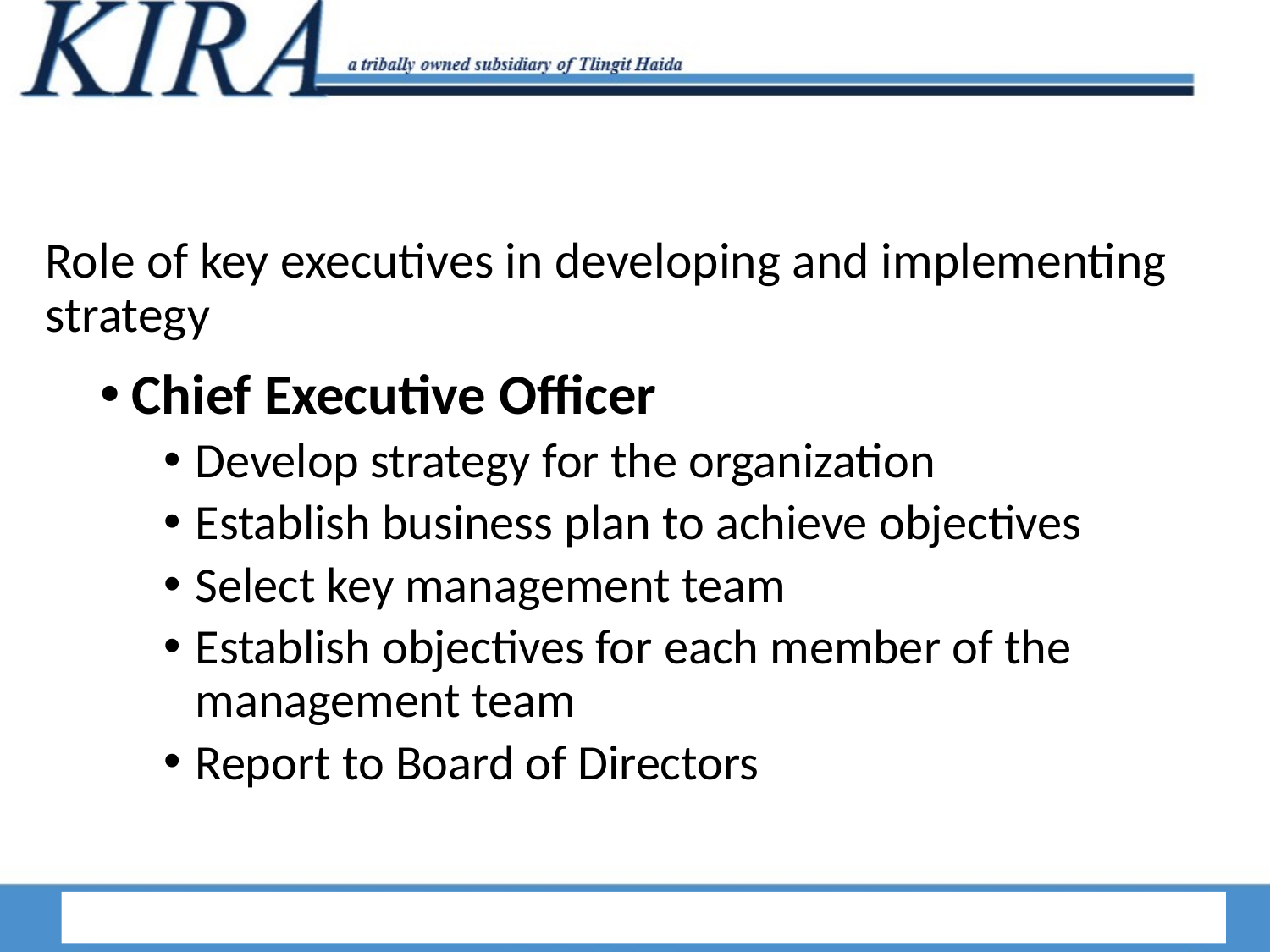

# Role of key executives in developing and implementing strategy
Chief Executive Officer
Develop strategy for the organization
Establish business plan to achieve objectives
Select key management team
Establish objectives for each member of the management team
Report to Board of Directors